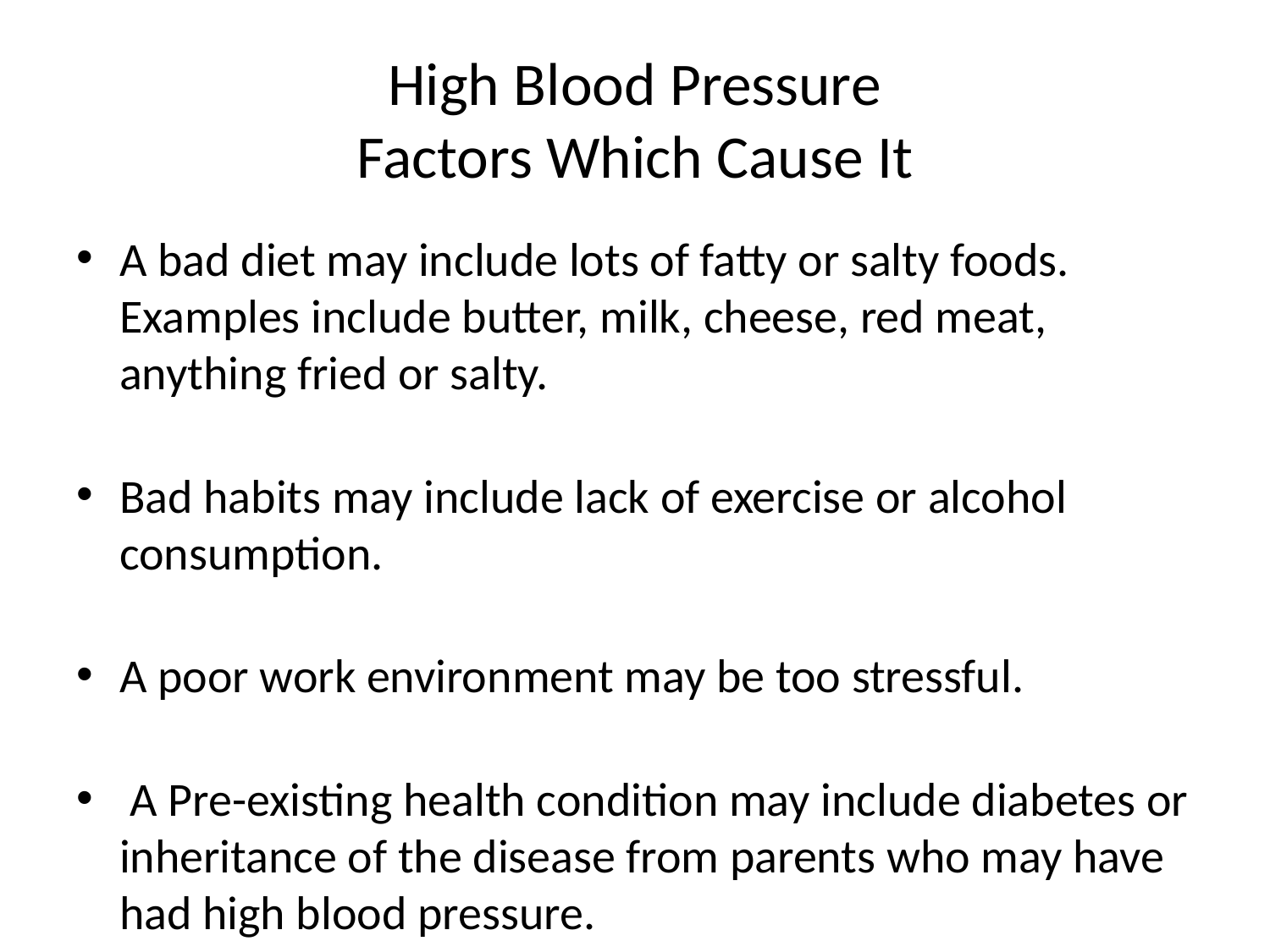

# High Blood Pressure Factors Which Cause It
A bad diet may include lots of fatty or salty foods.  Examples include butter, milk, cheese, red meat, anything fried or salty.
Bad habits may include lack of exercise or alcohol consumption.
A poor work environment may be too stressful.
 A Pre-existing health condition may include diabetes or inheritance of the disease from parents who may have had high blood pressure.